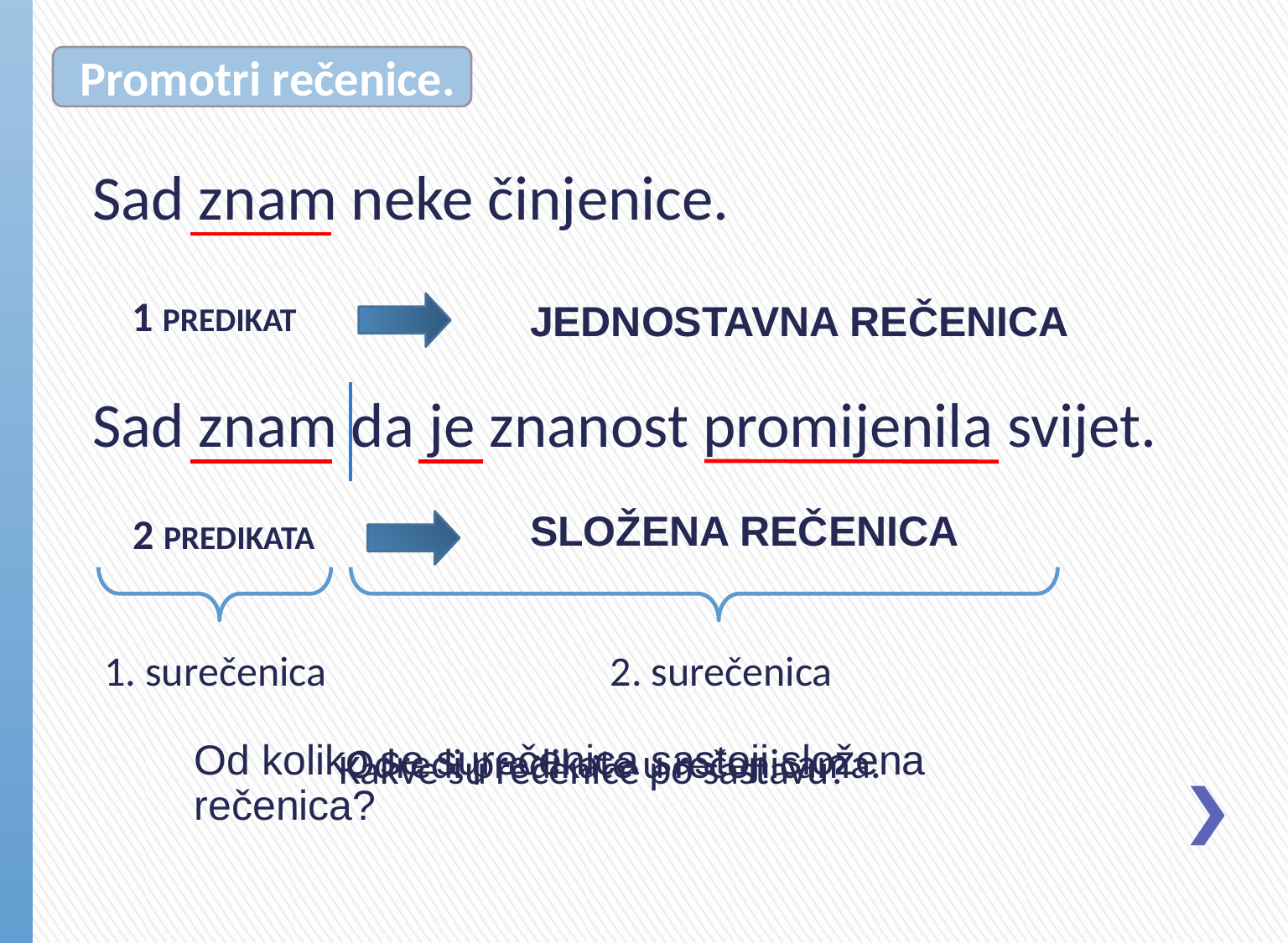

Promotri rečenice.
Sad znam neke činjenice.

1 PREDIKAT

JEDNOSTAVNA REČENICA
Sad znam da je znanost promijenila svijet.

2 PREDIKATA
SLOŽENA REČENICA

1. surečenica
2. surečenica
Odredi predikate u rečenicama.
Od koliko se surečenica sastoji složena rečenica?
Kakve su rečenice po sastavu?